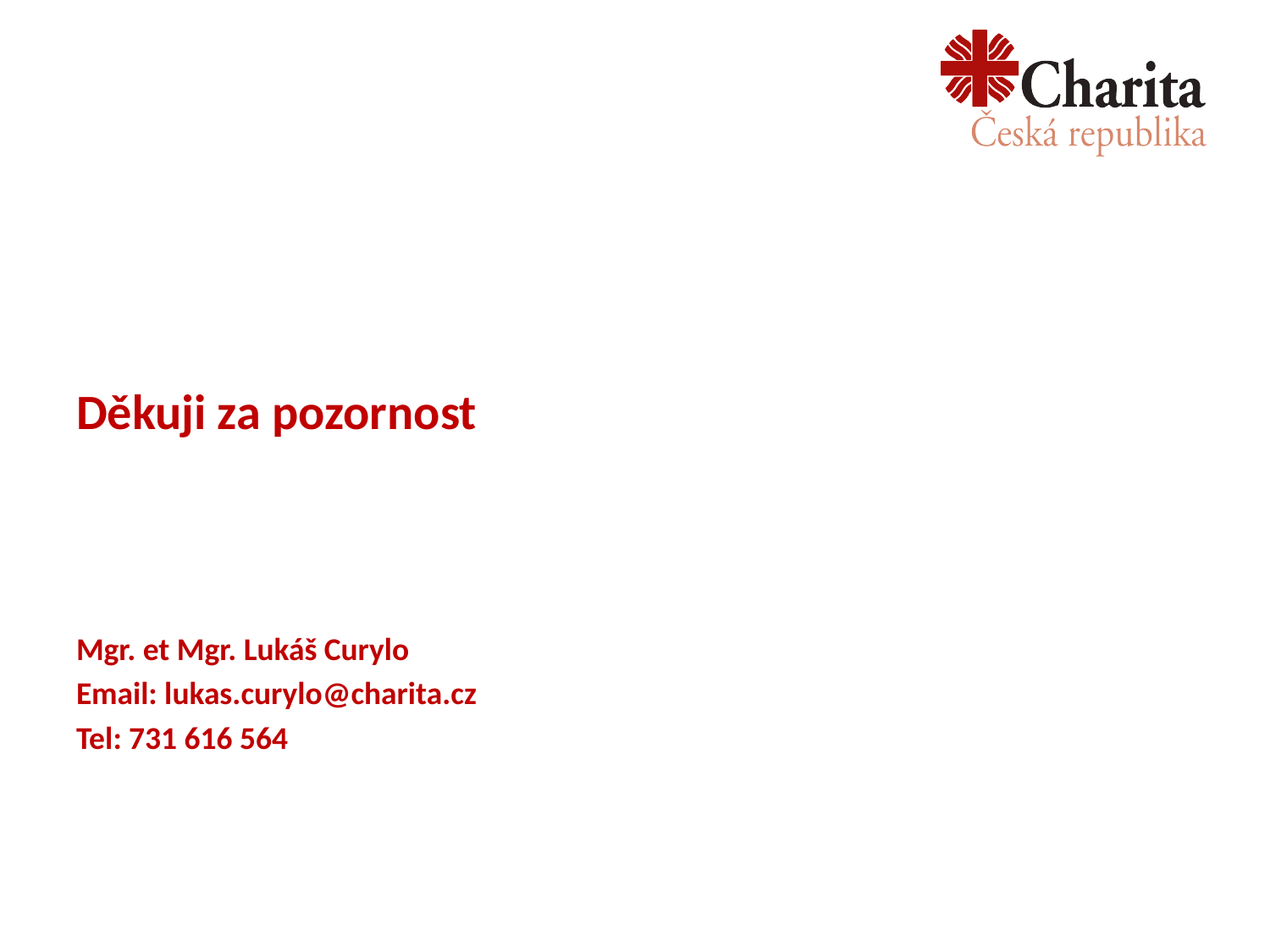

#
Děkuji za pozornost

Mgr. et Mgr. Lukáš Curylo
Email: lukas.curylo@charita.cz
Tel: 731 616 564